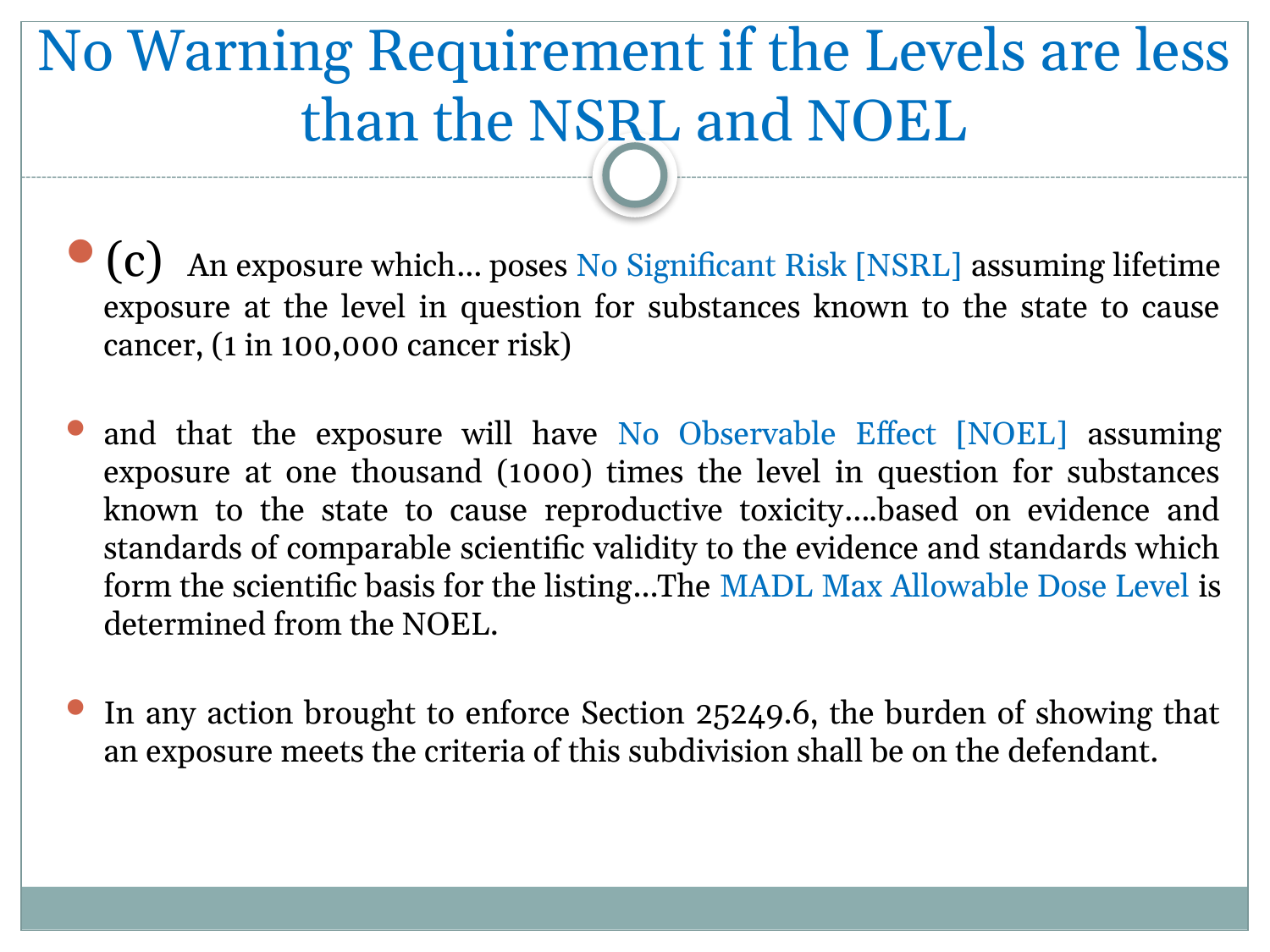

# No Warning Requirement if the Levels are less than the NSRL and NOEL
(c)  An exposure which… poses No Significant Risk [NSRL] assuming lifetime exposure at the level in question for substances known to the state to cause cancer, (1 in 100,000 cancer risk)

and that the exposure will have No Observable Effect [NOEL] assuming exposure at one thousand (1000) times the level in question for substances known to the state to cause reproductive toxicity….based on evidence and standards of comparable scientific validity to the evidence and standards which form the scientific basis for the listing…The MADL Max Allowable Dose Level is determined from the NOEL.

In any action brought to enforce Section 25249.6, the burden of showing that an exposure meets the criteria of this subdivision shall be on the defendant.